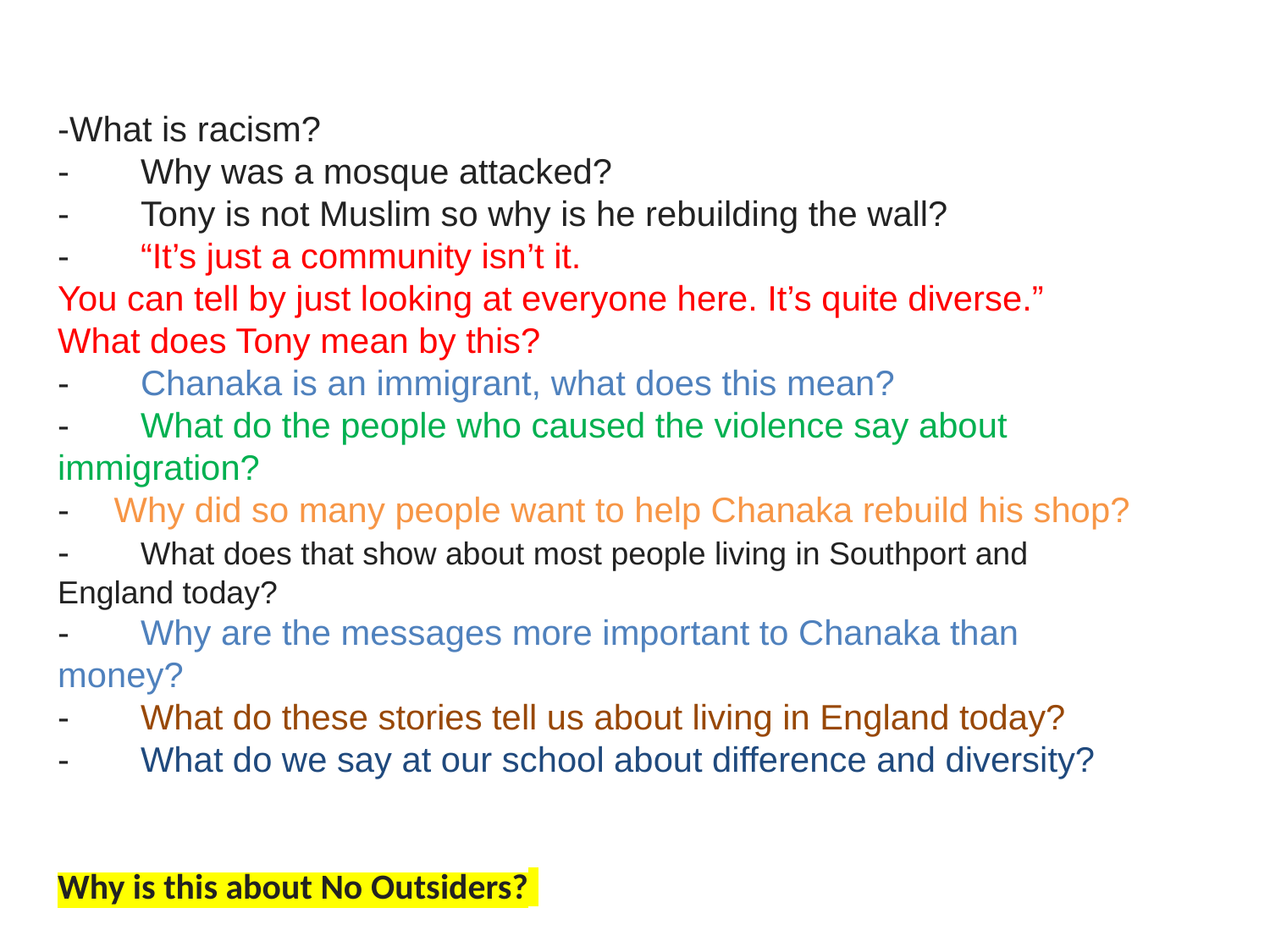

-What is racism?
-        Why was a mosque attacked?
-        Tony is not Muslim so why is he rebuilding the wall?
-        “It’s just a community isn’t it.
You can tell by just looking at everyone here. It’s quite diverse.”
What does Tony mean by this?
-        Chanaka is an immigrant, what does this mean?
-        What do the people who caused the violence say about immigration?
-     Why did so many people want to help Chanaka rebuild his shop?
-        What does that show about most people living in Southport and England today?
-        Why are the messages more important to Chanaka than money?
-        What do these stories tell us about living in England today?
-        What do we say at our school about difference and diversity?

Why is this about No Outsiders?